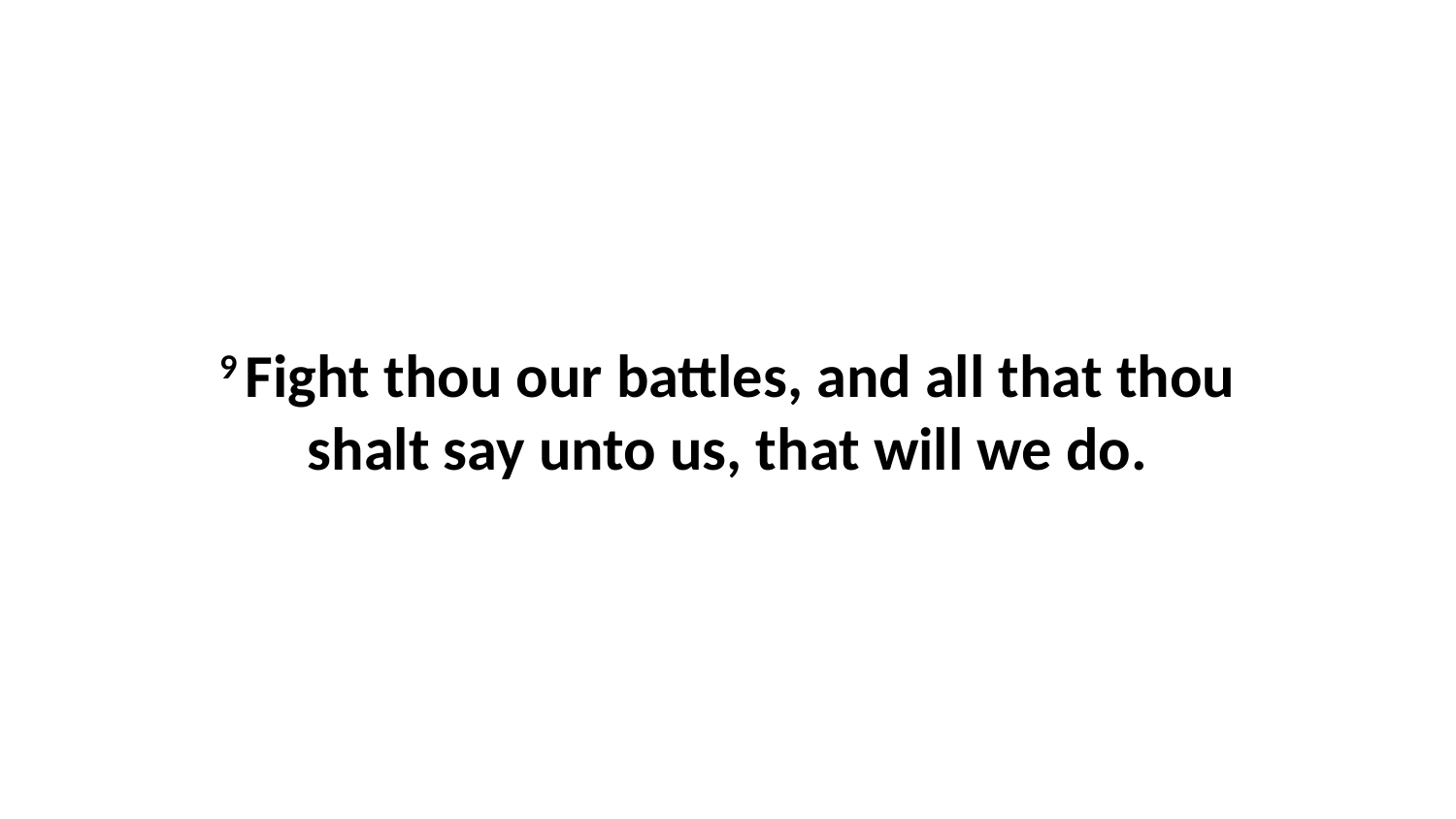

9 Fight thou our battles, and all that thou shalt say unto us, that will we do.